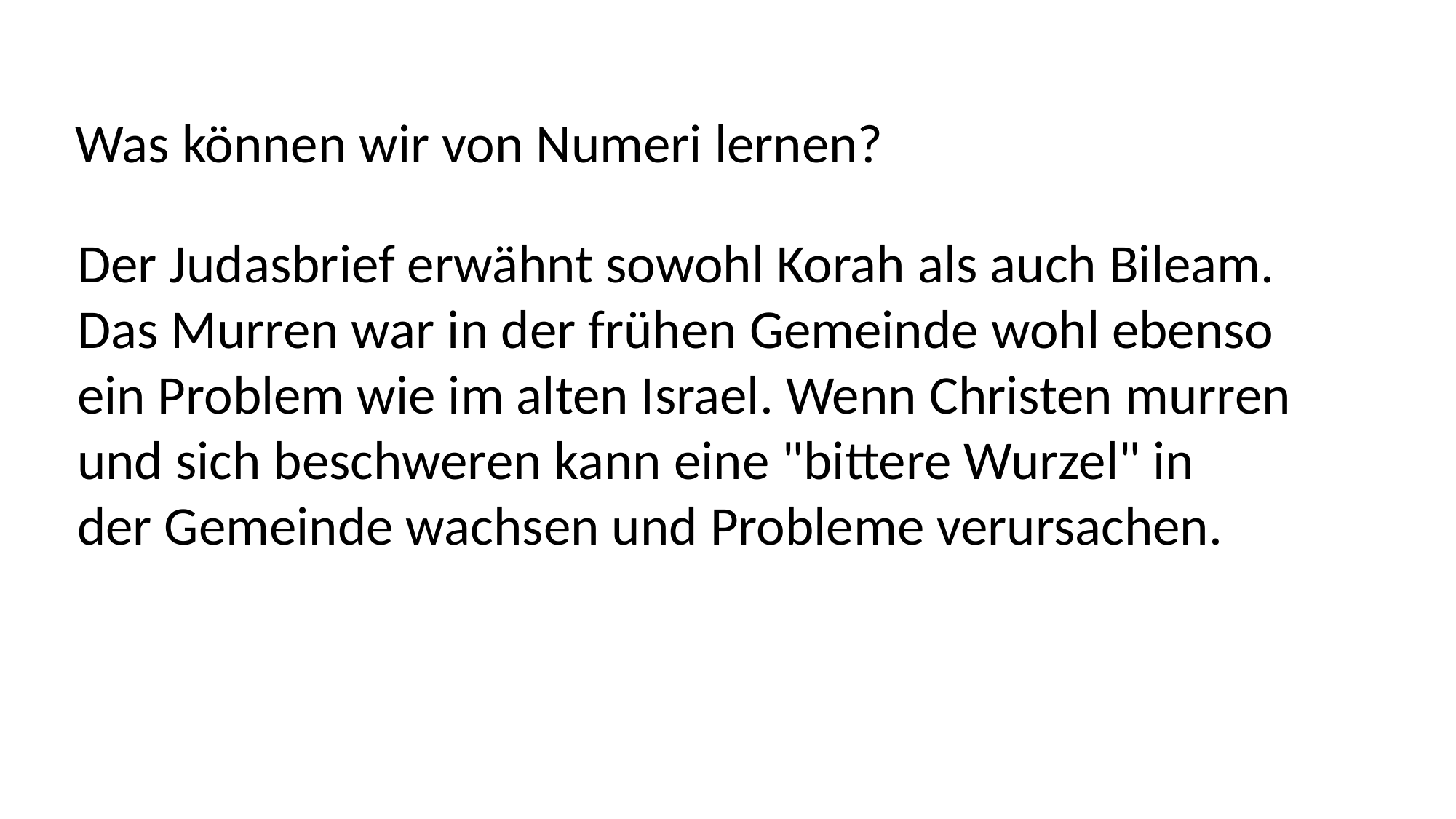

Was können wir von Numeri lernen?
Der Judasbrief erwähnt sowohl Korah als auch Bileam.
Das Murren war in der frühen Gemeinde wohl ebenso
ein Problem wie im alten Israel. Wenn Christen murren
und sich beschweren kann eine "bittere Wurzel" in
der Gemeinde wachsen und Probleme verursachen.